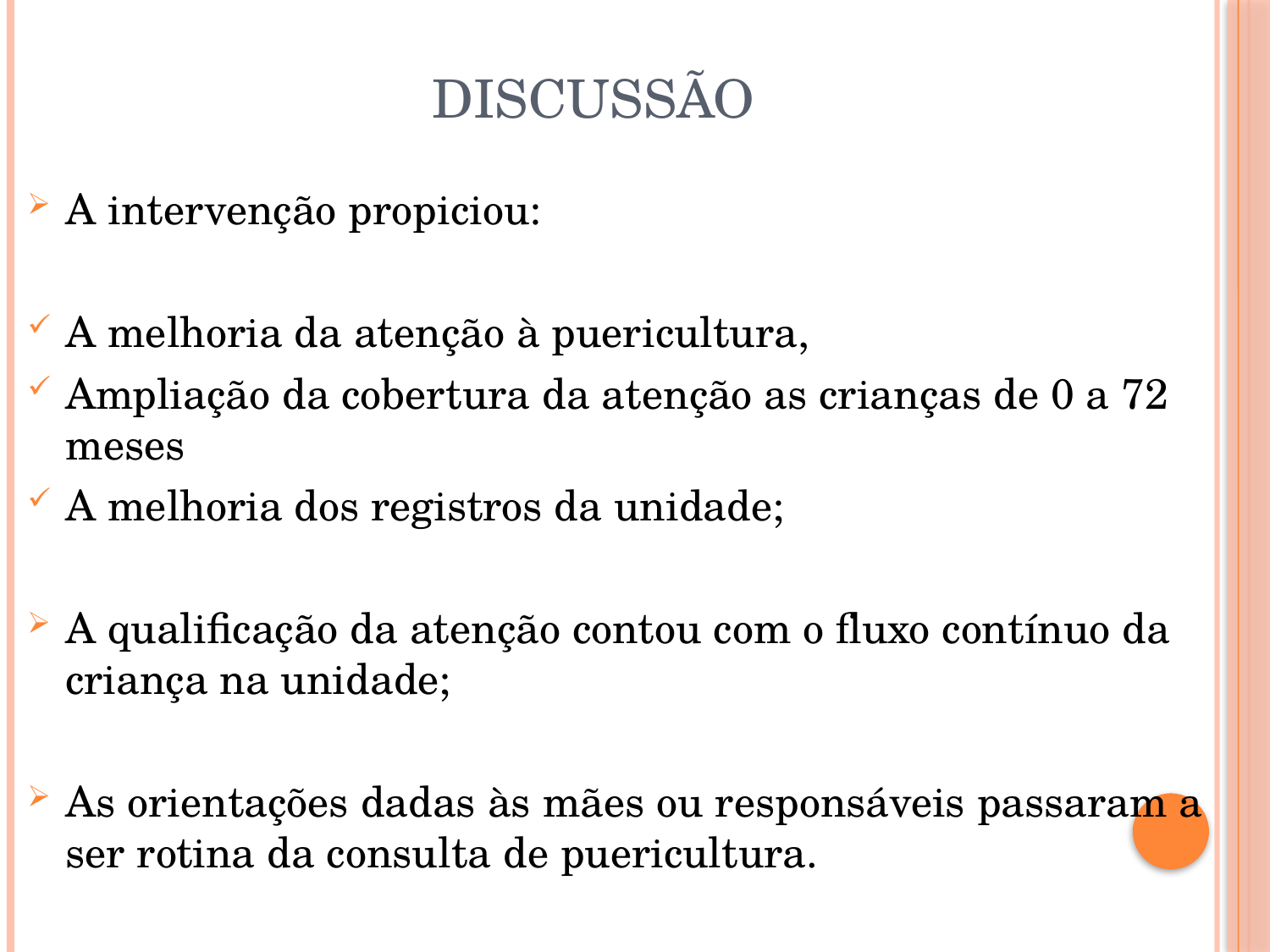

# DISCUSSÃO
A intervenção propiciou:

A melhoria da atenção à puericultura,
Ampliação da cobertura da atenção as crianças de 0 a 72 meses
A melhoria dos registros da unidade;

A qualificação da atenção contou com o fluxo contínuo da criança na unidade;

As orientações dadas às mães ou responsáveis passaram a ser rotina da consulta de puericultura.